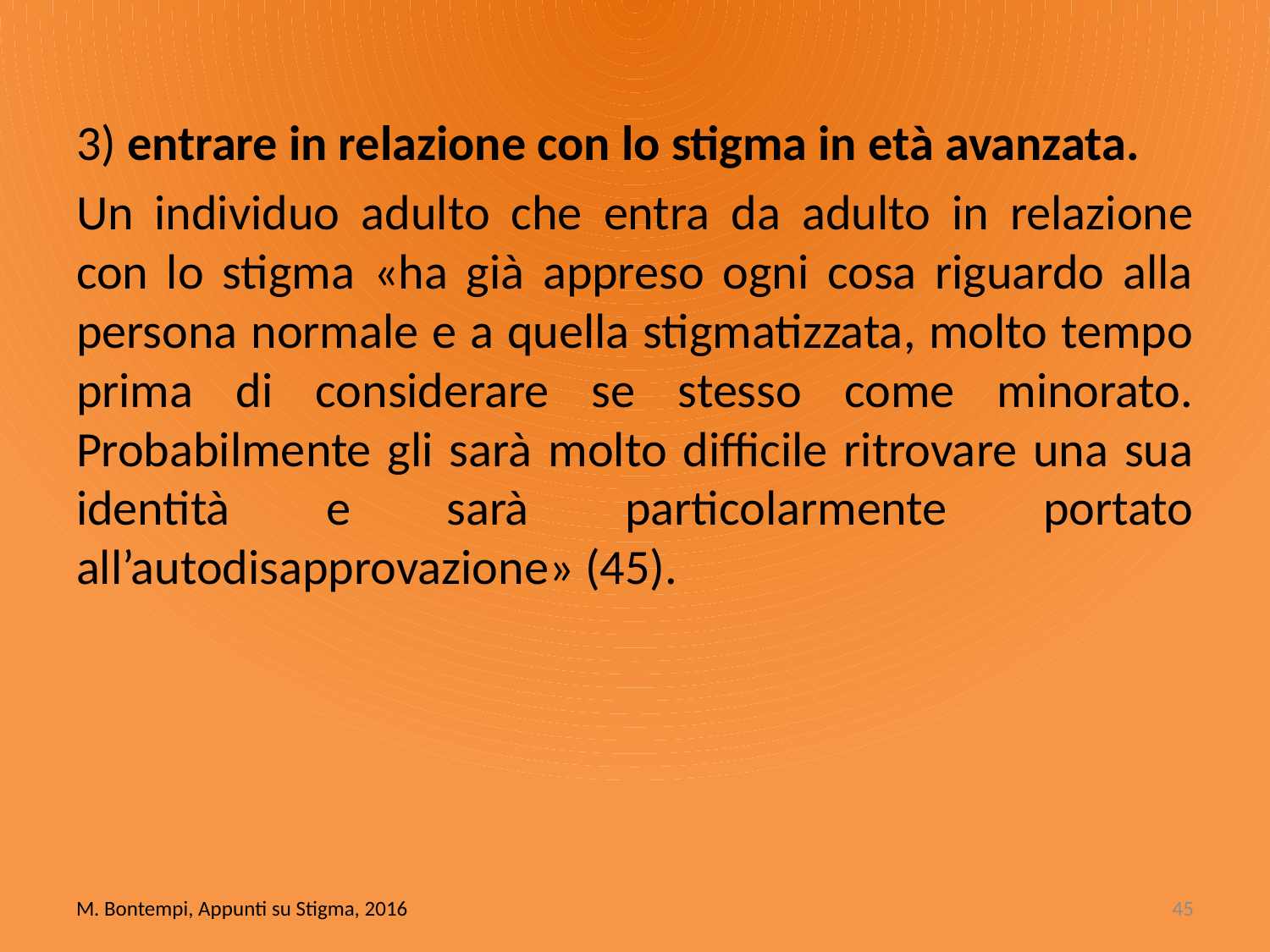

3) entrare in relazione con lo stigma in età avanzata.
Un individuo adulto che entra da adulto in relazione con lo stigma «ha già appreso ogni cosa riguardo alla persona normale e a quella stigmatizzata, molto tempo prima di considerare se stesso come minorato. Probabilmente gli sarà molto difficile ritrovare una sua identità e sarà particolarmente portato all’autodisapprovazione» (45).

M. Bontempi, Appunti su Stigma, 2016
45